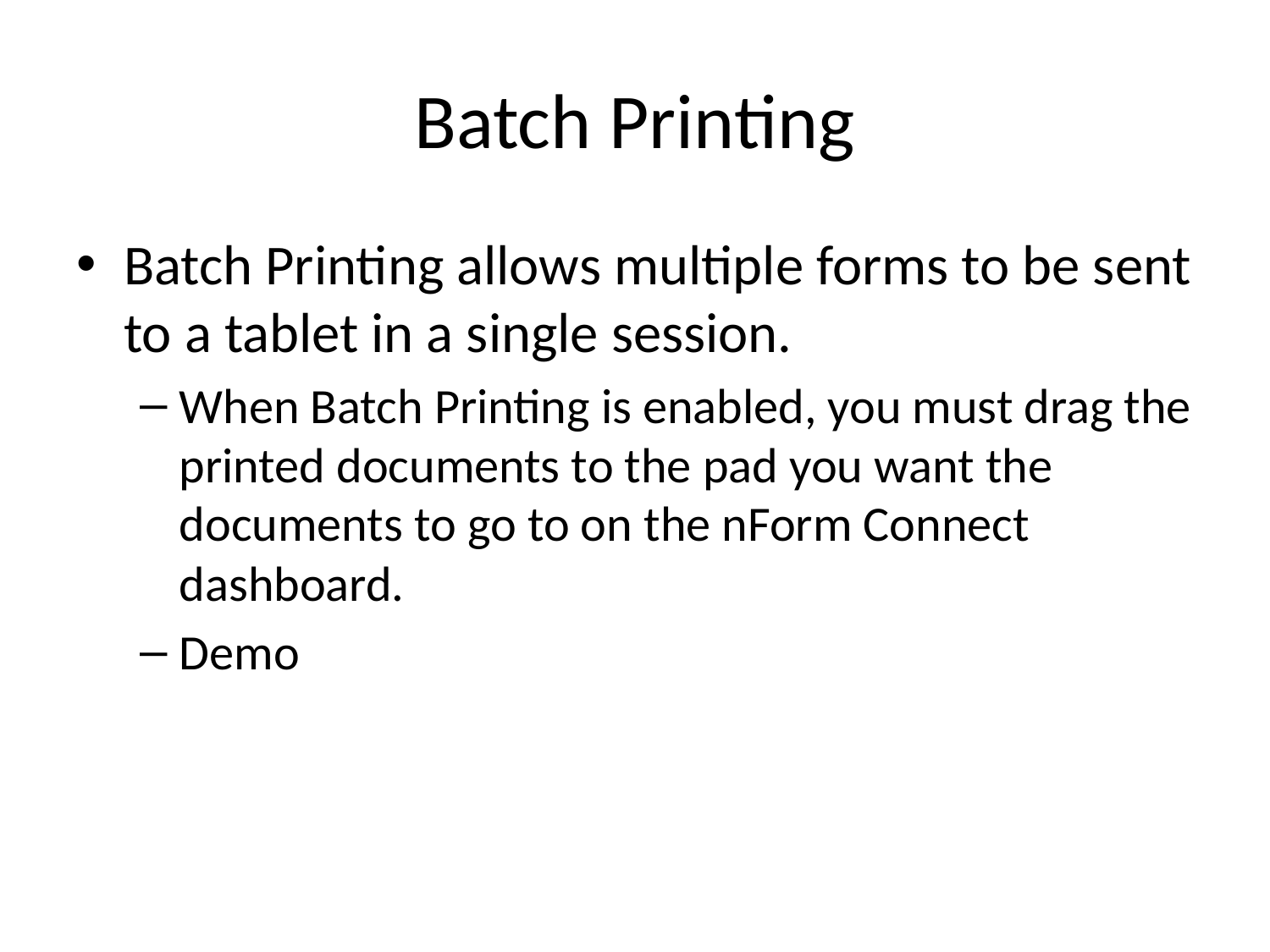

# Batch Printing
Batch Printing allows multiple forms to be sent to a tablet in a single session.
When Batch Printing is enabled, you must drag the printed documents to the pad you want the documents to go to on the nForm Connect dashboard.
Demo